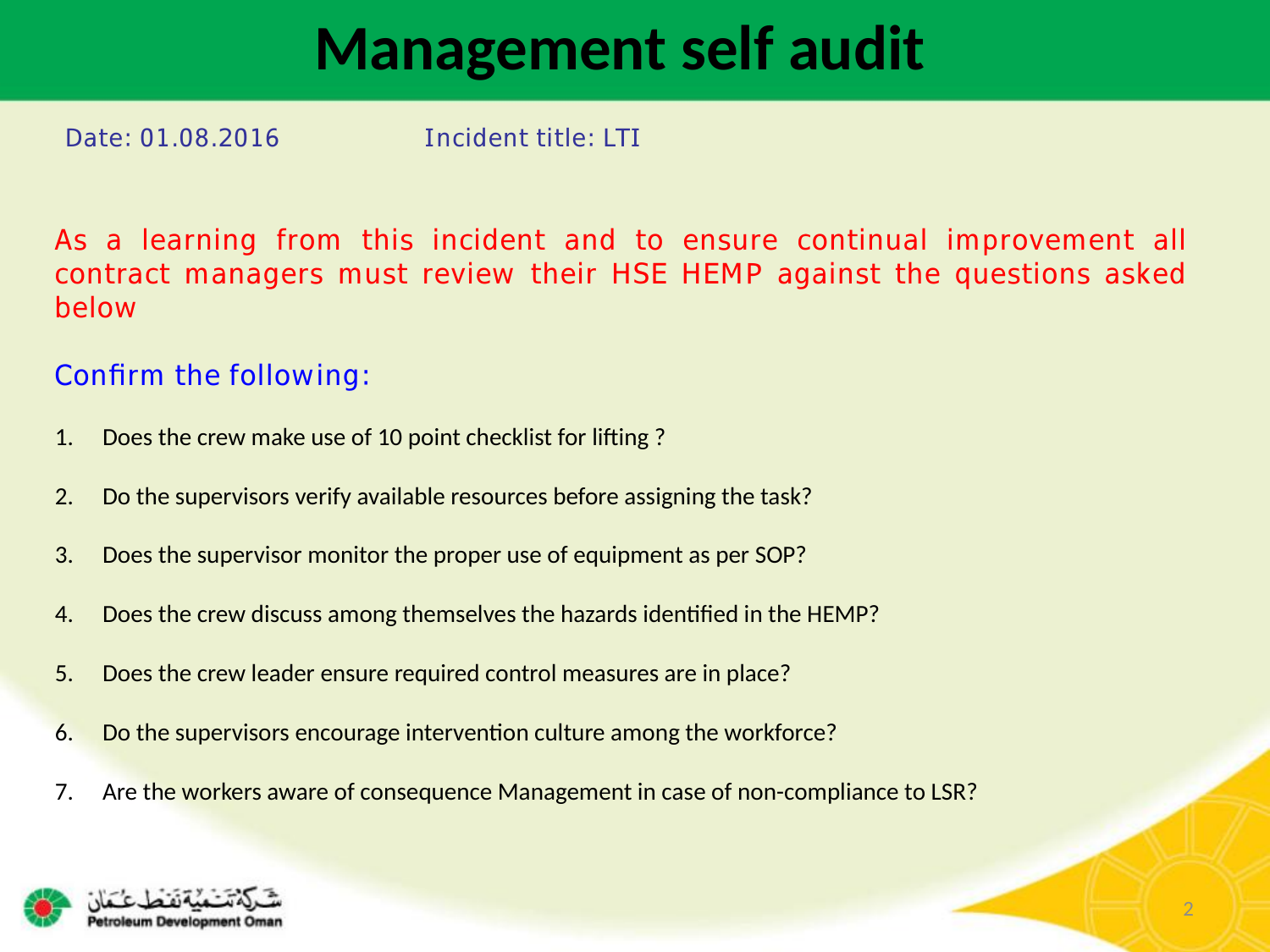

Management self audit

Date: 01.08.2016                    Incident title: LTI

As a learning from this incident and to ensure continual improvement all contract managers must review their HSE HEMP against the questions asked below

Confirm the following:

Does the crew make use of 10 point checklist for lifting ?

Do the supervisors verify available resources before assigning the task?

Does the supervisor monitor the proper use of equipment as per SOP?

Does the crew discuss among themselves the hazards identified in the HEMP?

Does the crew leader ensure required control measures are in place?

Do the supervisors encourage intervention culture among the workforce?

Are the workers aware of consequence Management in case of non-compliance to LSR?
2